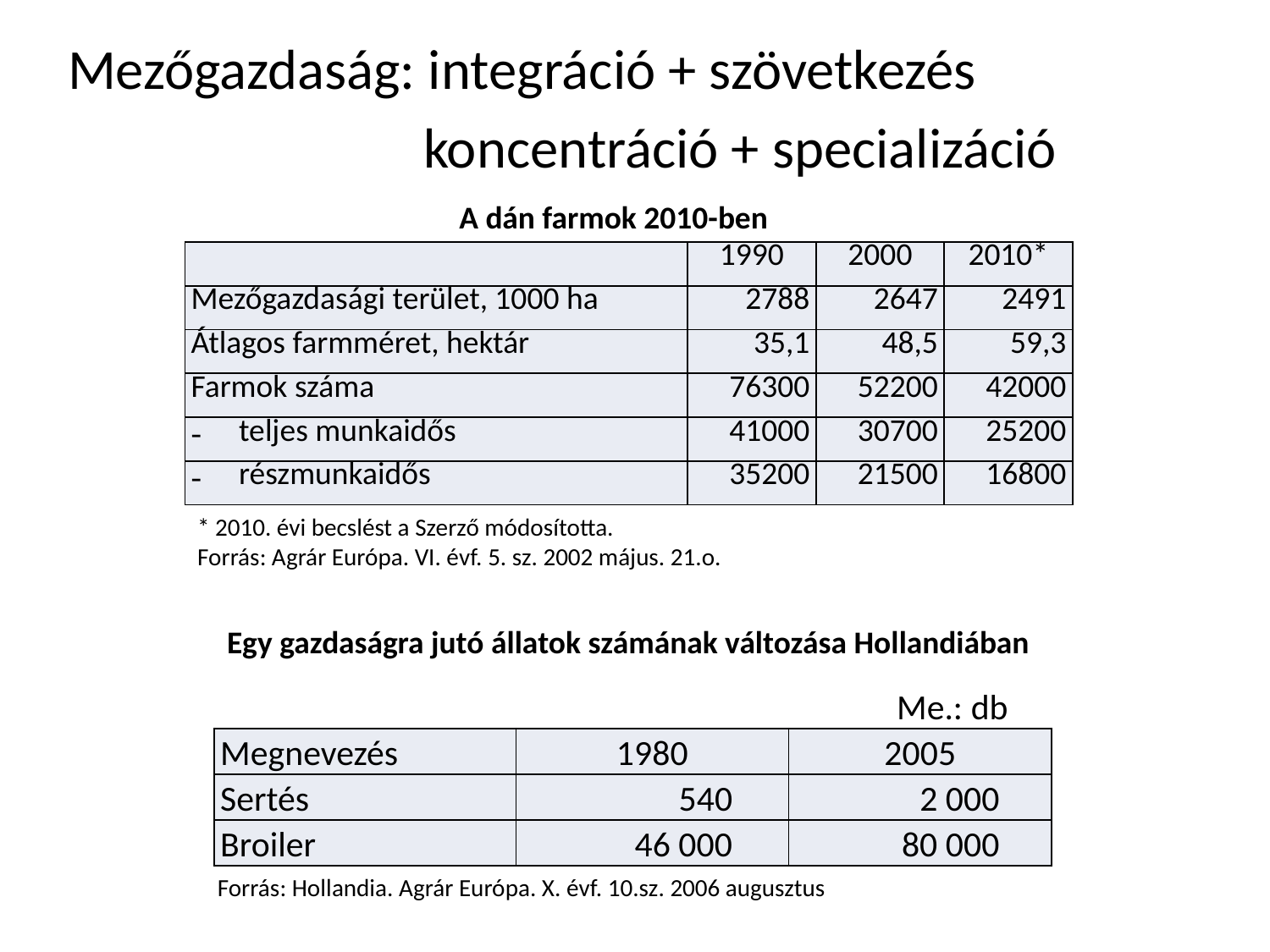

Mezőgazdaság: integráció + szövetkezés
		        koncentráció + specializáció

A dán farmok 2010-ben
|  | 1990 | 2000 | 2010\* |
| --- | --- | --- | --- |
| Mezőgazdasági terület, 1000 ha | 2788 | 2647 | 2491 |
| Átlagos farmméret, hektár | 35,1 | 48,5 | 59,3 |
| Farmok száma | 76300 | 52200 | 42000 |
| teljes munkaidős | 41000 | 30700 | 25200 |
| részmunkaidős | 35200 | 21500 | 16800 |
* 2010. évi becslést a Szerző módosította.
Forrás: Agrár Európa. VI. évf. 5. sz. 2002 május. 21.o.
Egy gazdaságra jutó állatok számának változása Hollandiában
|  |  | Me.: db |
| --- | --- | --- |
| Megnevezés | 1980 | 2005 |
| Sertés | 540 | 2 000 |
| Broiler | 46 000 | 80 000 |
Forrás: Hollandia. Agrár Európa. X. évf. 10.sz. 2006 augusztus